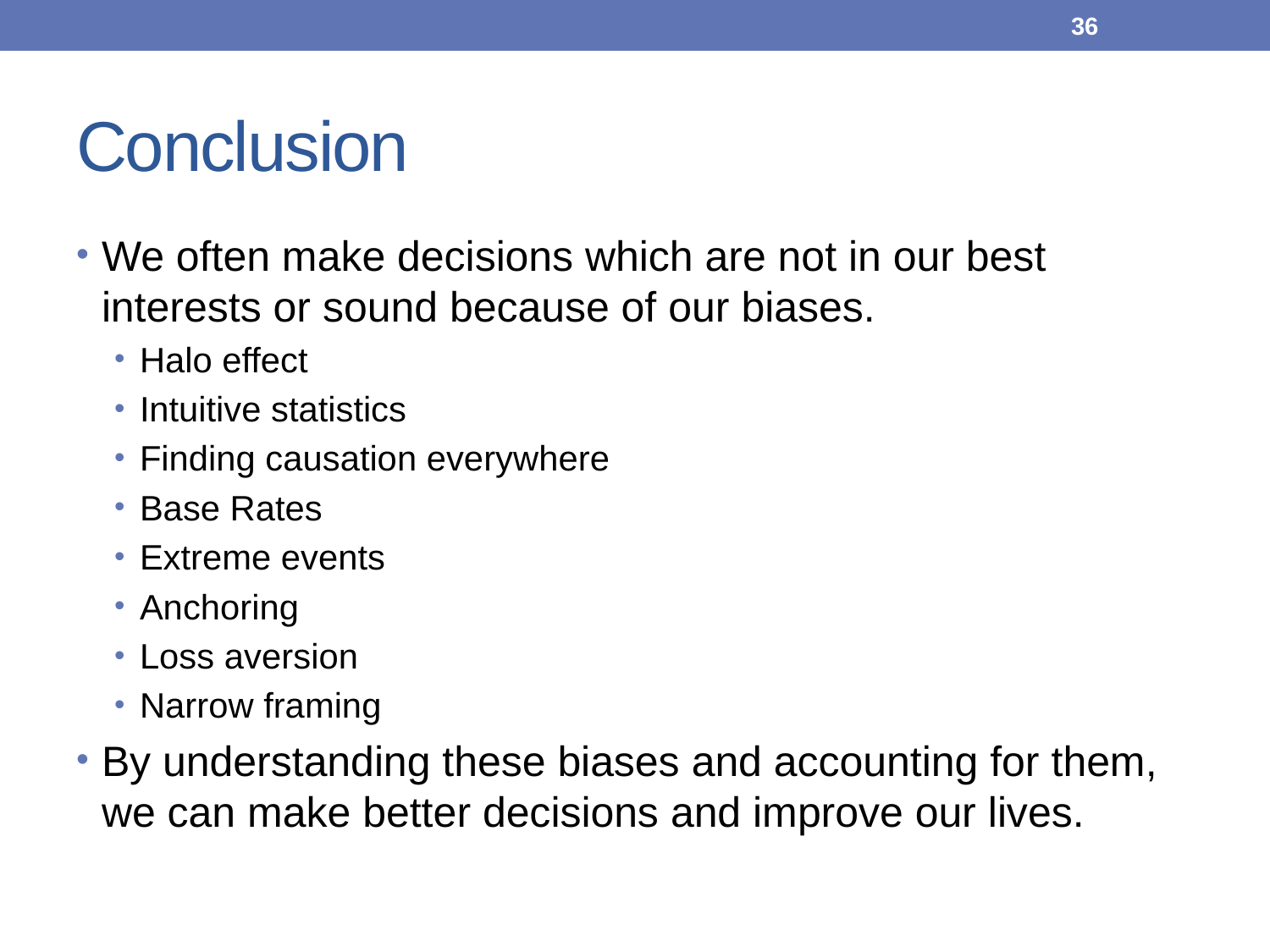

36
# Conclusion
We often make decisions which are not in our best interests or sound because of our biases.
Halo effect
Intuitive statistics
Finding causation everywhere
Base Rates
Extreme events
Anchoring
Loss aversion
Narrow framing
By understanding these biases and accounting for them, we can make better decisions and improve our lives.